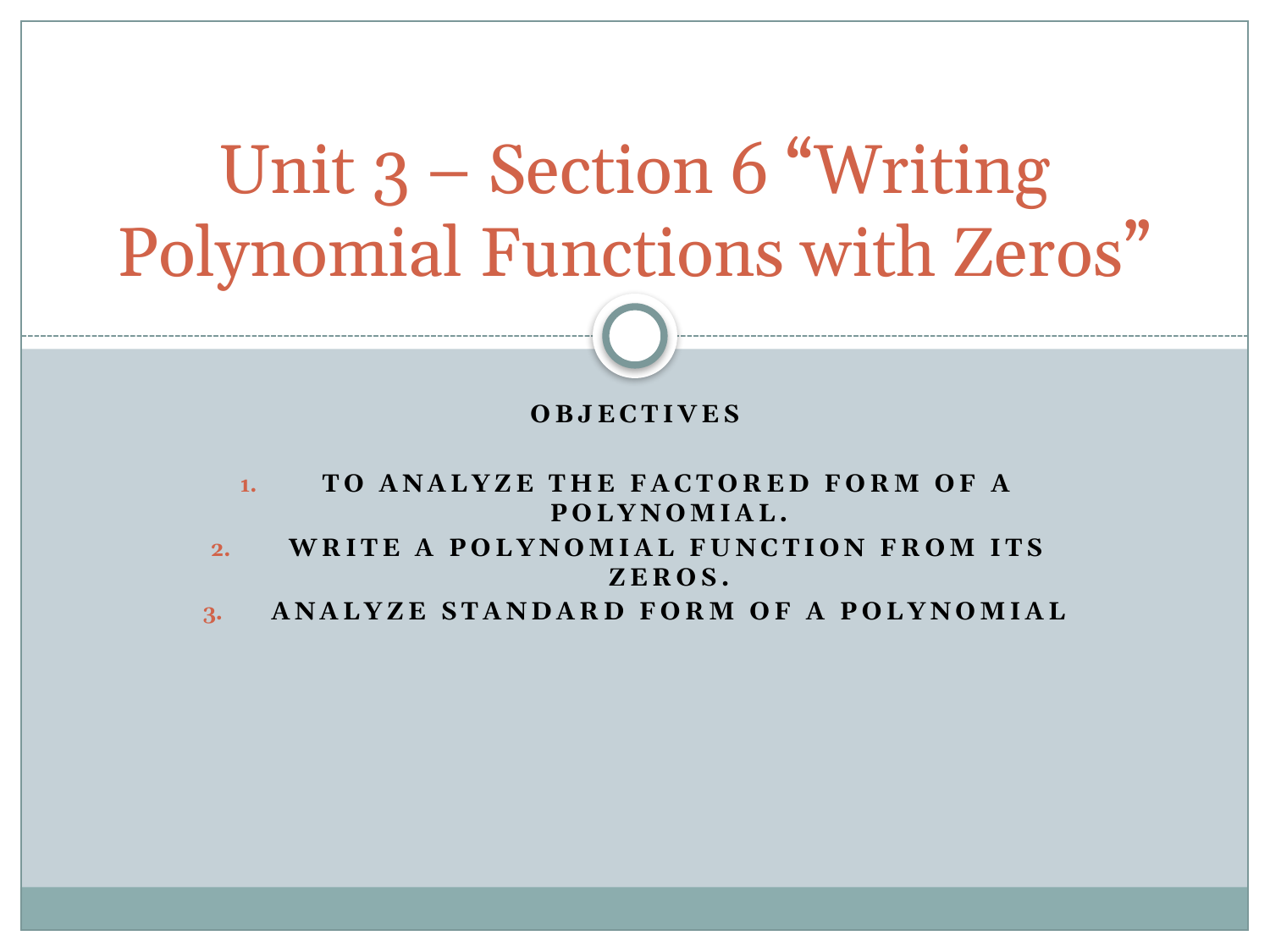

# Unit 3 – Section 6 “Writing Polynomial Functions with Zeros”
Objectives

To analyze the factored form of a polynomial.
Write a polynomial function from its zeros.
Analyze standard form of a polynomial